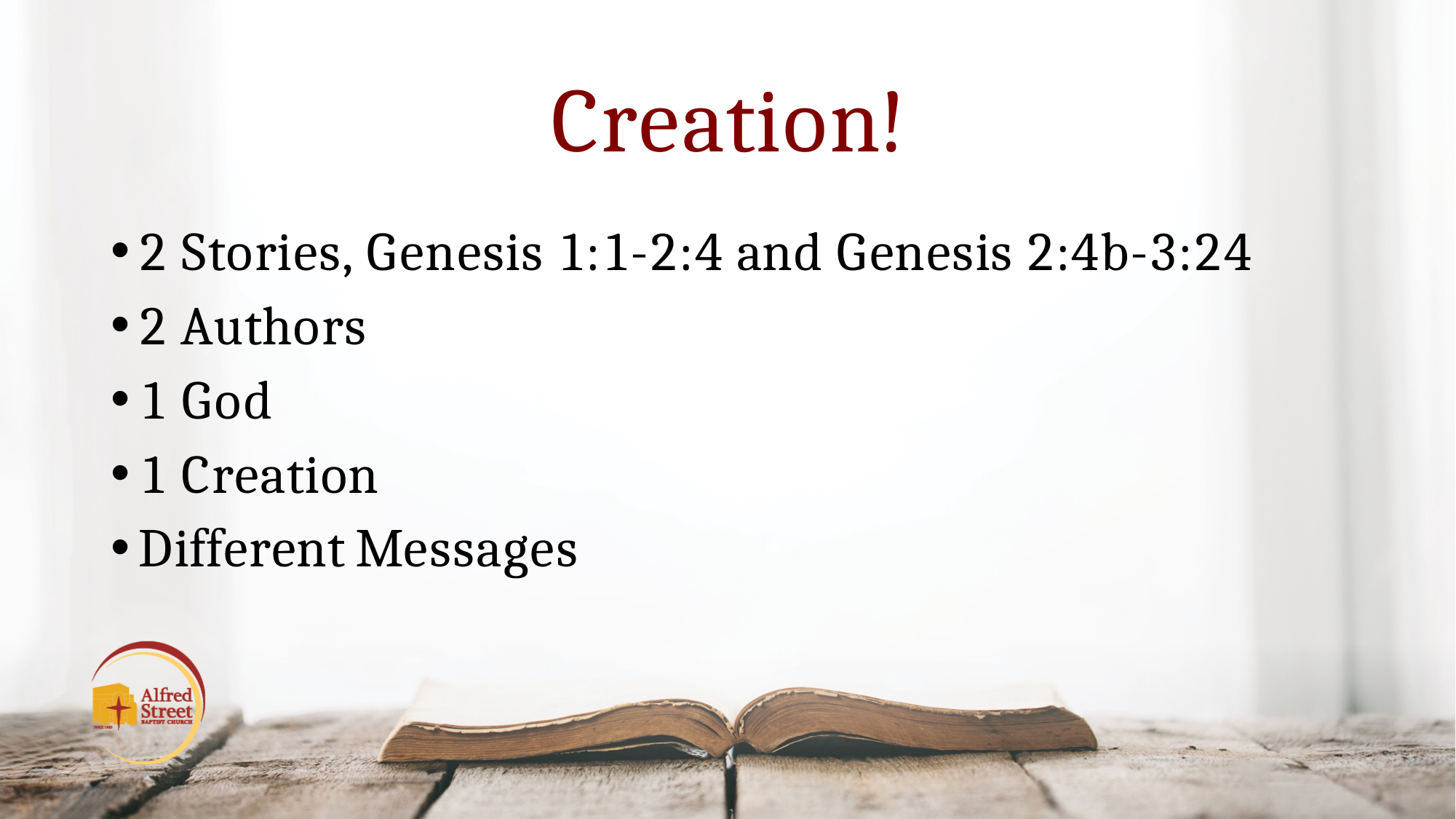

# Creation!
2 Stories, Genesis 1:1-2:4 and Genesis 2:4b-3:24
2 Authors
1 God
1 Creation
Different Messages